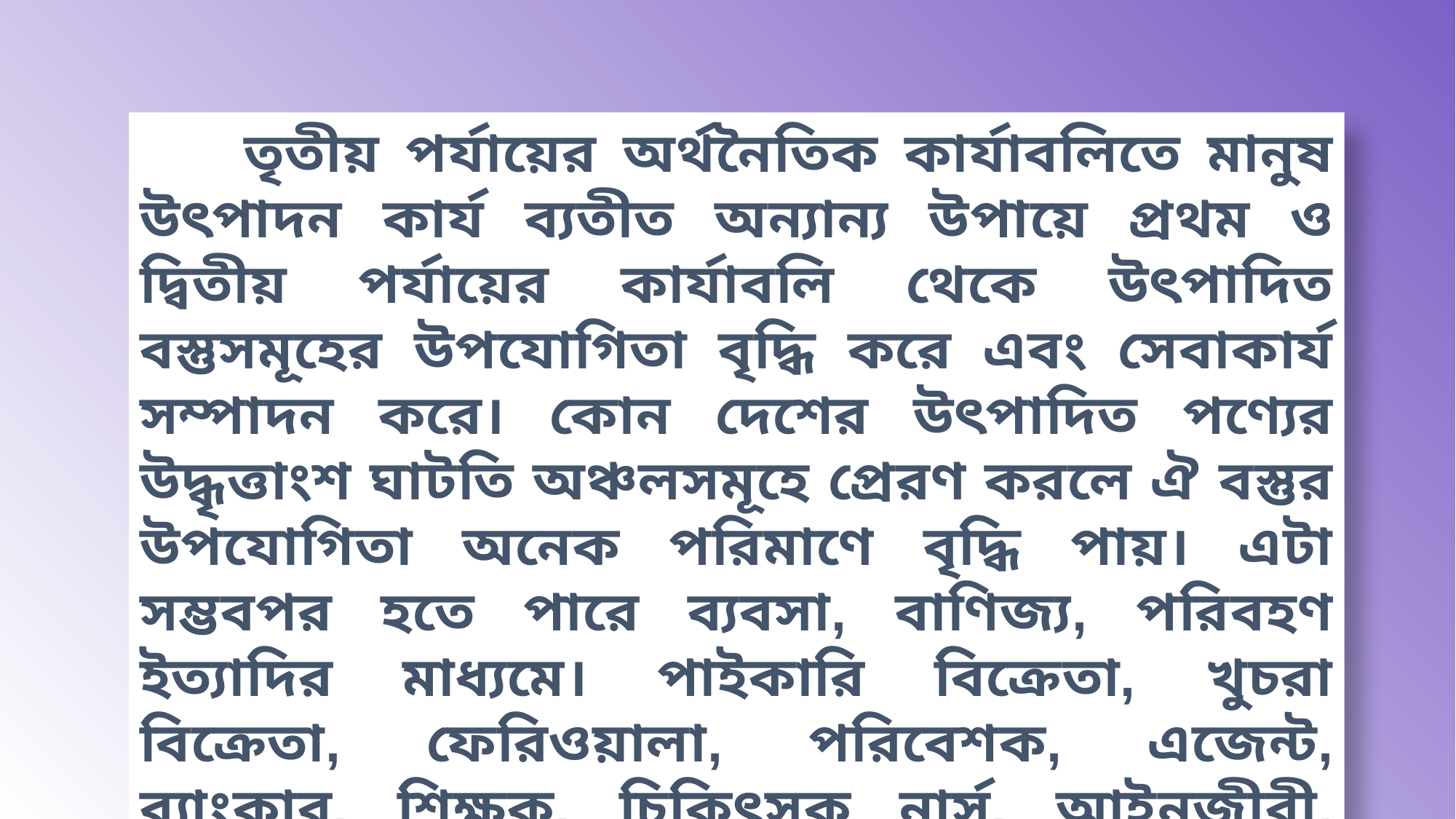

তৃতীয় পর্যায়ের অর্থনৈতিক কার্যাবলিতে মানুষ উৎপাদন কার্য ব্যতীত অন্যান্য উপায়ে প্রথম ও দ্বিতীয় পর্যায়ের কার্যাবলি থেকে উৎপাদিত বস্তুসমূহের উপযোগিতা বৃদ্ধি করে এবং সেবাকার্য সম্পাদন করে। কোন দেশের উৎপাদিত পণ্যের উদ্ধৃত্তাংশ ঘাটতি অঞ্চলসমূহে প্রেরণ করলে ঐ বস্তুর উপযোগিতা অনেক পরিমাণে বৃদ্ধি পায়। এটা সম্ভবপর হতে পারে ব্যবসা, বাণিজ্য, পরিবহণ ইত্যাদির মাধ্যমে। পাইকারি বিক্রেতা, খুচরা বিক্রেতা, ফেরিওয়ালা, পরিবেশক, এজেন্ট, ব্যাংকার, শিক্ষক, চিকিৎসক নার্স, আইনজীবী, ধোপা, নাপিত, ঠেলাগাড়িওয়ালা প্রভৃতি অসংখ্য প্রকার জনসমষ্টির কার্যাবলি তৃতীয় পর্যায়ের অর্থনৈতিক কার্যাবলির অন্তর্ভুক্ত।